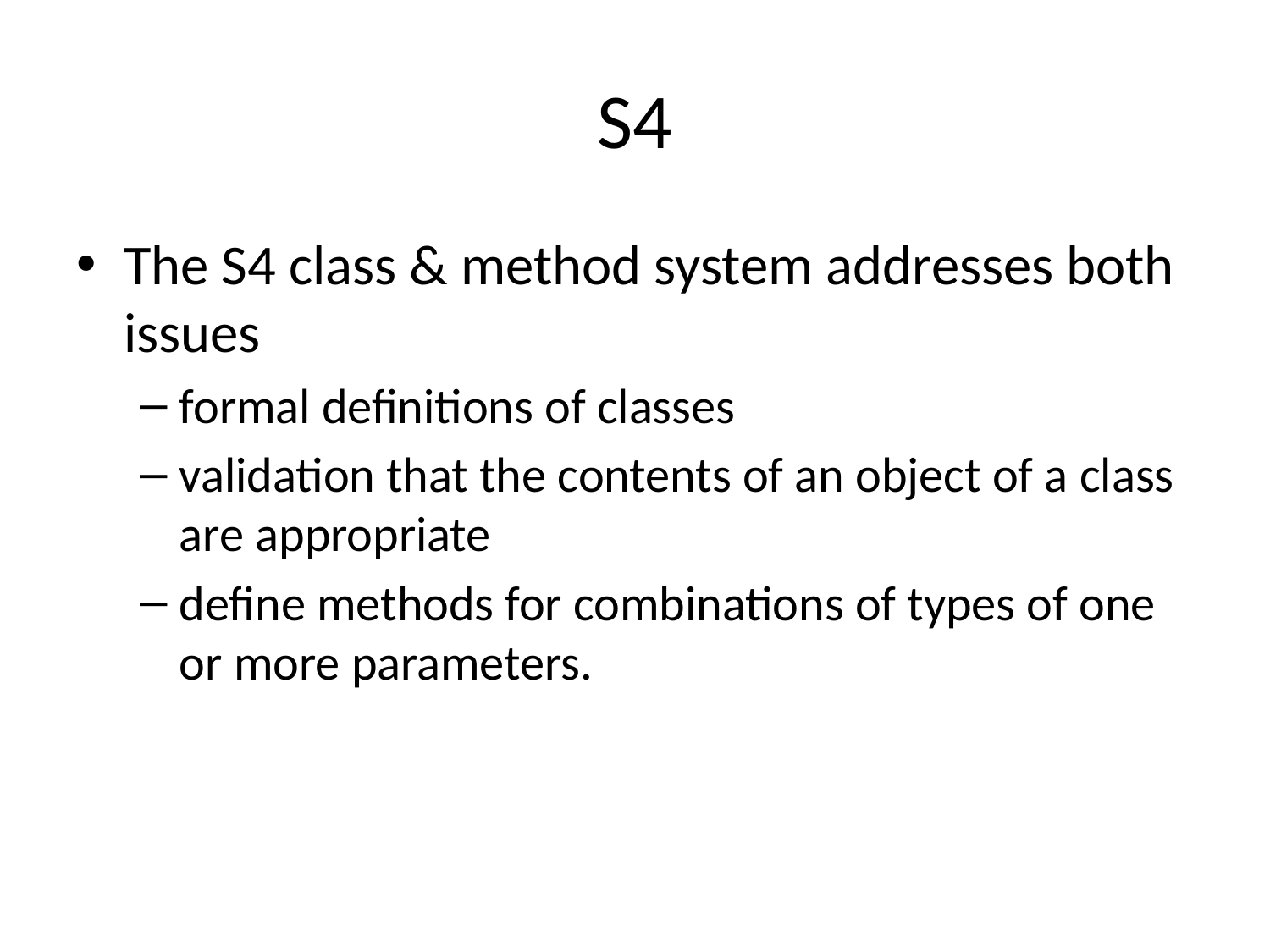

# S4
The S4 class & method system addresses both issues
formal definitions of classes
validation that the contents of an object of a class are appropriate
define methods for combinations of types of one or more parameters.